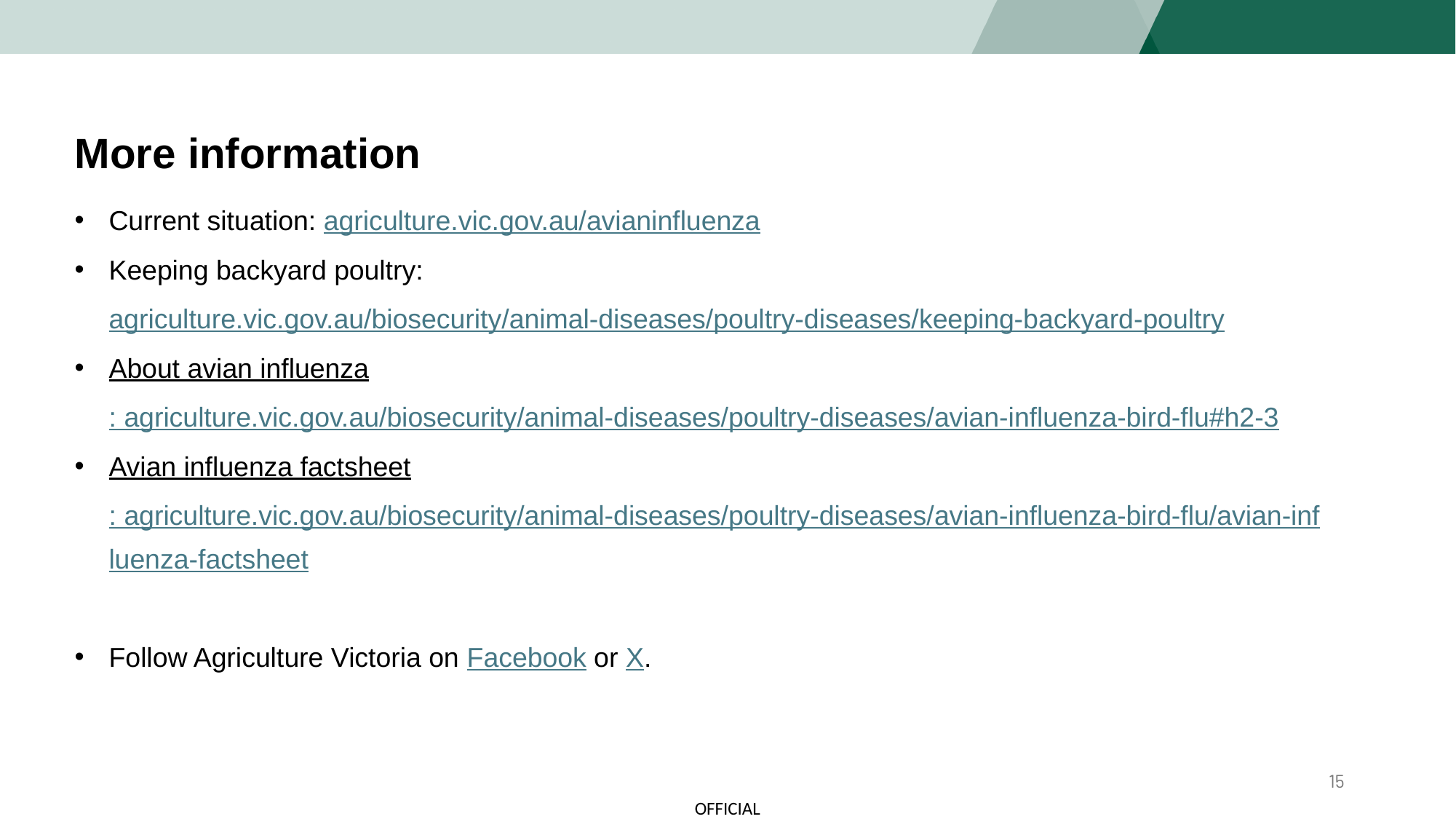

# More information
Current situation: agriculture.vic.gov.au/avianinfluenza
Keeping backyard poultry: agriculture.vic.gov.au/biosecurity/animal-diseases/poultry-diseases/keeping-backyard-poultry
About avian influenza: agriculture.vic.gov.au/biosecurity/animal-diseases/poultry-diseases/avian-influenza-bird-flu#h2-3
Avian influenza factsheet: agriculture.vic.gov.au/biosecurity/animal-diseases/poultry-diseases/avian-influenza-bird-flu/avian-influenza-factsheet
Follow Agriculture Victoria on Facebook or X.
15